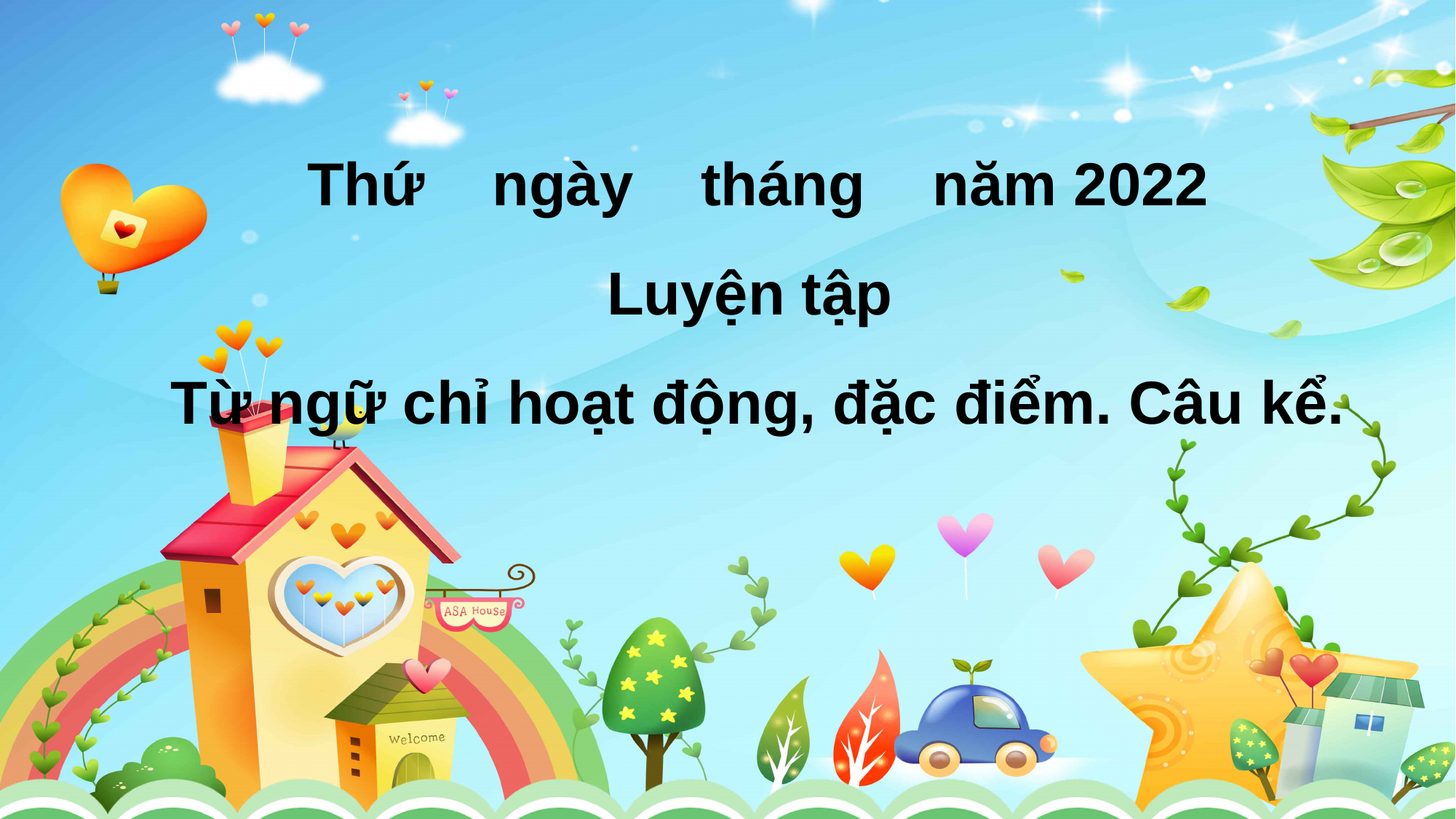

Thứ    ngày    tháng    năm 2022
Luyện tập
Từ ngữ chỉ hoạt động, đặc điểm. Câu kể.